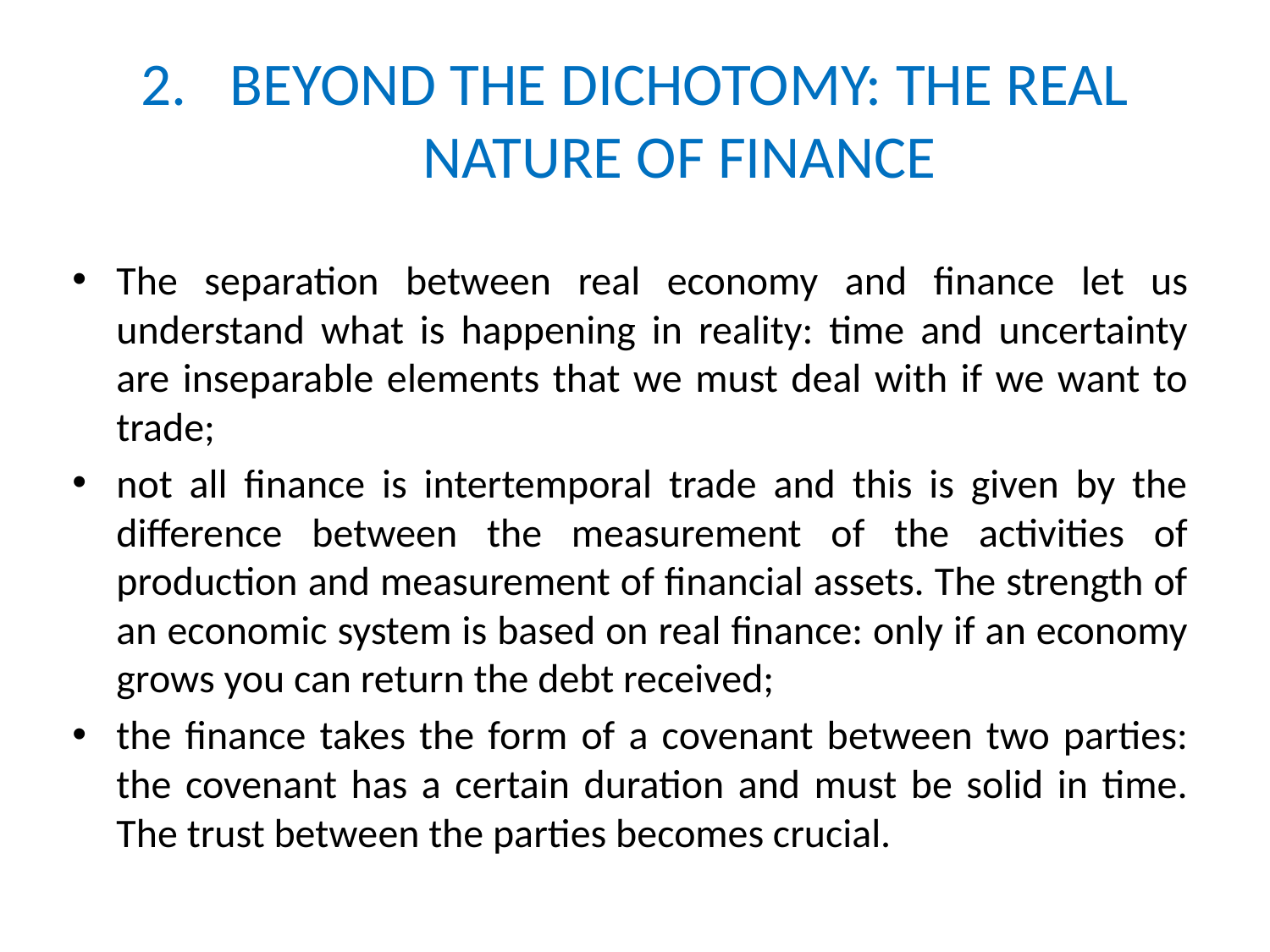

# 2.	BEYOND THE DICHOTOMY: THE REAL NATURE OF FINANCE
The separation between real economy and finance let us understand what is happening in reality: time and uncertainty are inseparable elements that we must deal with if we want to trade;
not all finance is intertemporal trade and this is given by the difference between the measurement of the activities of production and measurement of financial assets. The strength of an economic system is based on real finance: only if an economy grows you can return the debt received;
the finance takes the form of a covenant between two parties: the covenant has a certain duration and must be solid in time. The trust between the parties becomes crucial.